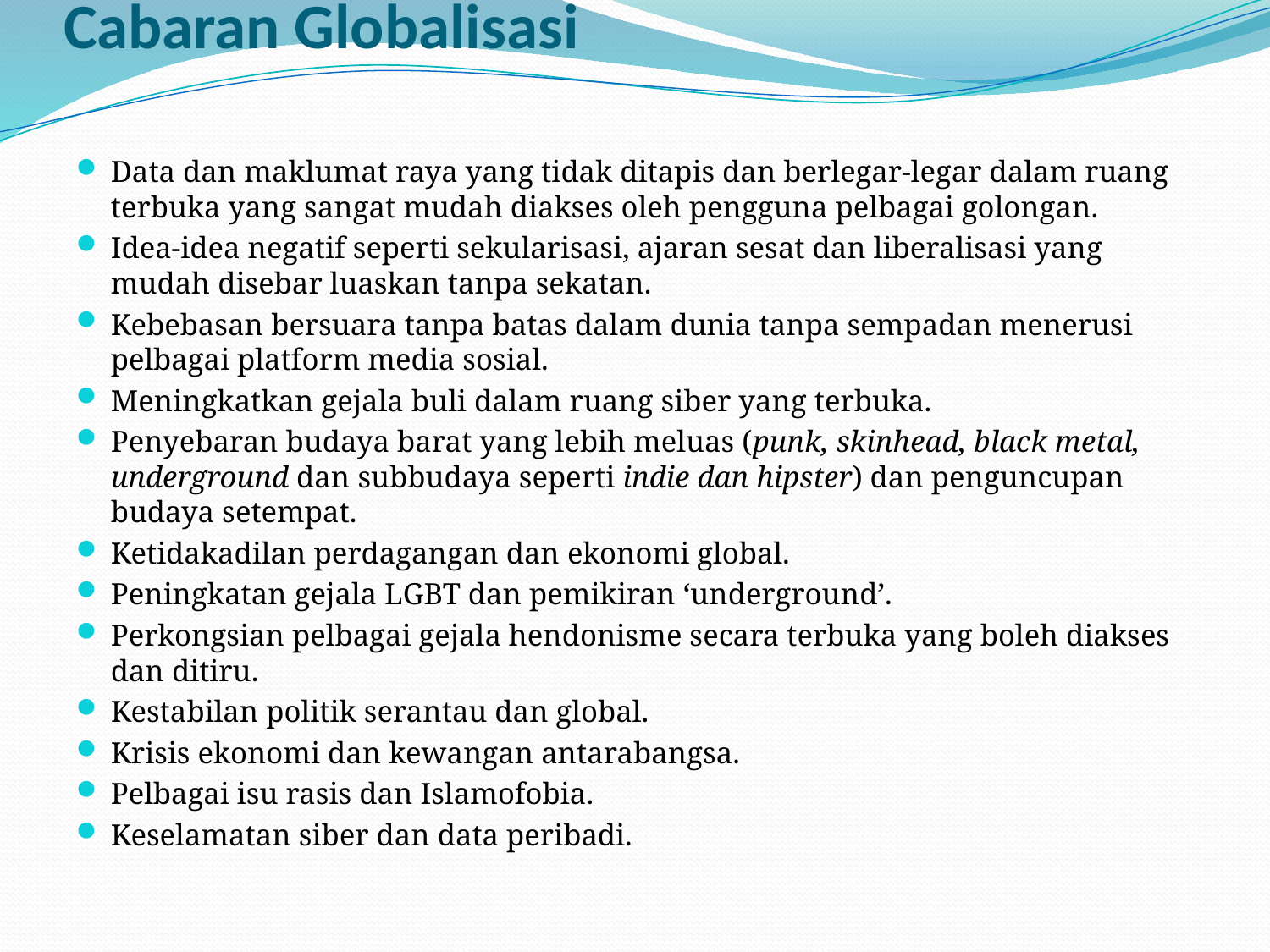

# Cabaran Globalisasi

Data dan maklumat raya yang tidak ditapis dan berlegar-legar dalam ruang terbuka yang sangat mudah diakses oleh pengguna pelbagai golongan.
Idea-idea negatif seperti sekularisasi, ajaran sesat dan liberalisasi yang mudah disebar luaskan tanpa sekatan.
Kebebasan bersuara tanpa batas dalam dunia tanpa sempadan menerusi pelbagai platform media sosial.
Meningkatkan gejala buli dalam ruang siber yang terbuka.
Penyebaran budaya barat yang lebih meluas (punk, skinhead, black metal, underground dan subbudaya seperti indie dan hipster) dan penguncupan budaya setempat.
Ketidakadilan perdagangan dan ekonomi global.
Peningkatan gejala LGBT dan pemikiran ‘underground’.
Perkongsian pelbagai gejala hendonisme secara terbuka yang boleh diakses dan ditiru.
Kestabilan politik serantau dan global.
Krisis ekonomi dan kewangan antarabangsa.
Pelbagai isu rasis dan Islamofobia.
Keselamatan siber dan data peribadi.